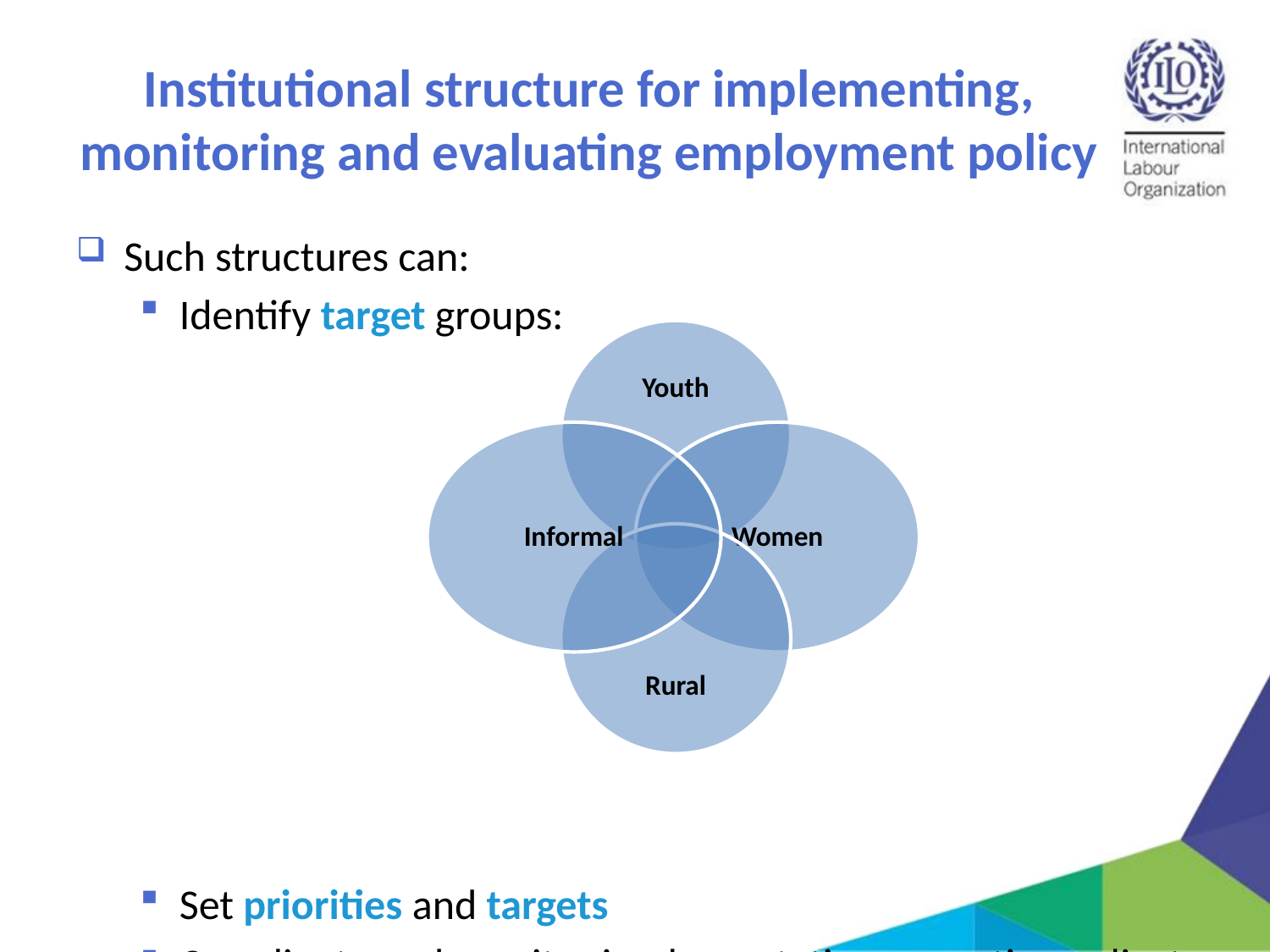

# Institutional structure for implementing, monitoring and evaluating employment policy
Such structures can:
Identify target groups:

Set priorities and targets
Coordinate and monitor implementation, reporting, adjust policies

Youth
Women
Rural
Informal